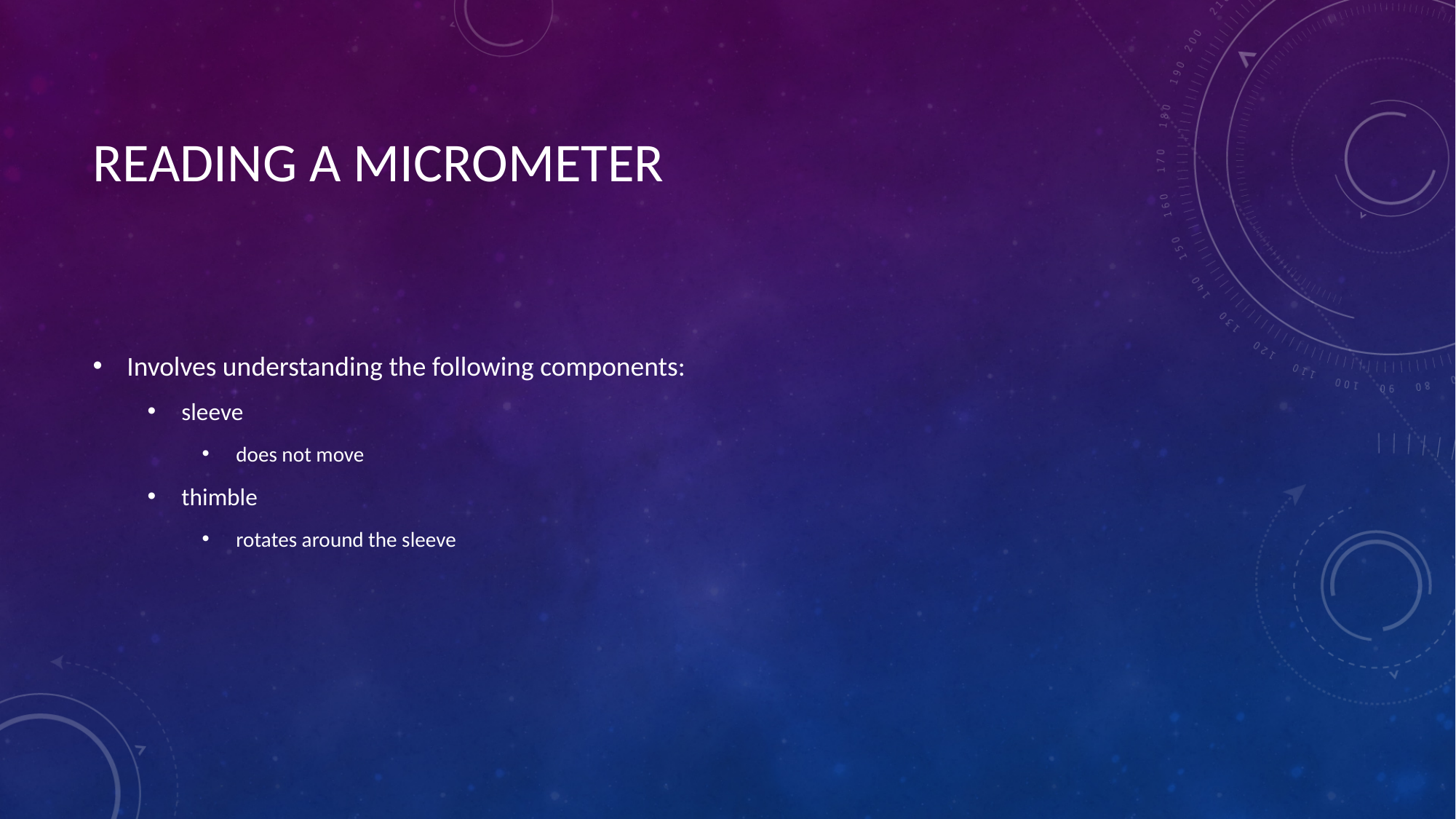

# Reading a micrometer
Involves understanding the following components:
sleeve
does not move
thimble
rotates around the sleeve